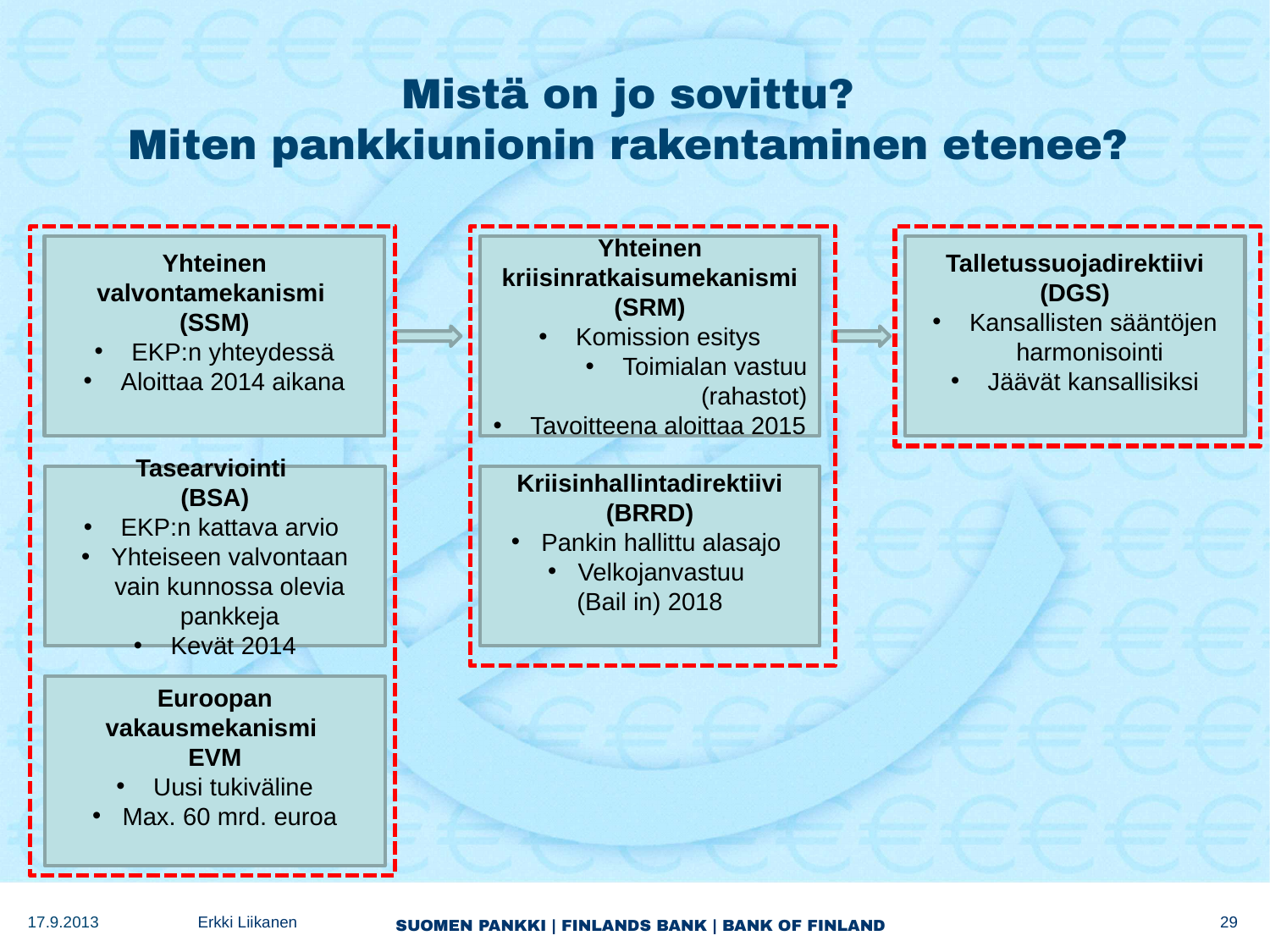

# Mistä on jo sovittu? Miten pankkiunionin rakentaminen etenee?

Yhteinen valvontamekanismi
(SSM)
 EKP:n yhteydessä
 Aloittaa 2014 aikana

Talletussuojadirektiivi
(DGS)
 Kansallisten sääntöjen harmonisointi
 Jäävät kansallisiksi

Yhteinen kriisinratkaisumekanismi (SRM)
 Komission esitys
 Toimialan vastuu (rahastot)
 Tavoitteena aloittaa 2015

Tasearviointi
(BSA)
 EKP:n kattava arvio
Yhteiseen valvontaan vain kunnossa olevia pankkeja
 Kevät 2014

Kriisinhallintadirektiivi (BRRD)
Pankin hallittu alasajo
Velkojanvastuu
(Bail in) 2018

Euroopan vakausmekanismi
EVM
 Uusi tukiväline
Max. 60 mrd. euroa

29
17.9.2013
Erkki Liikanen